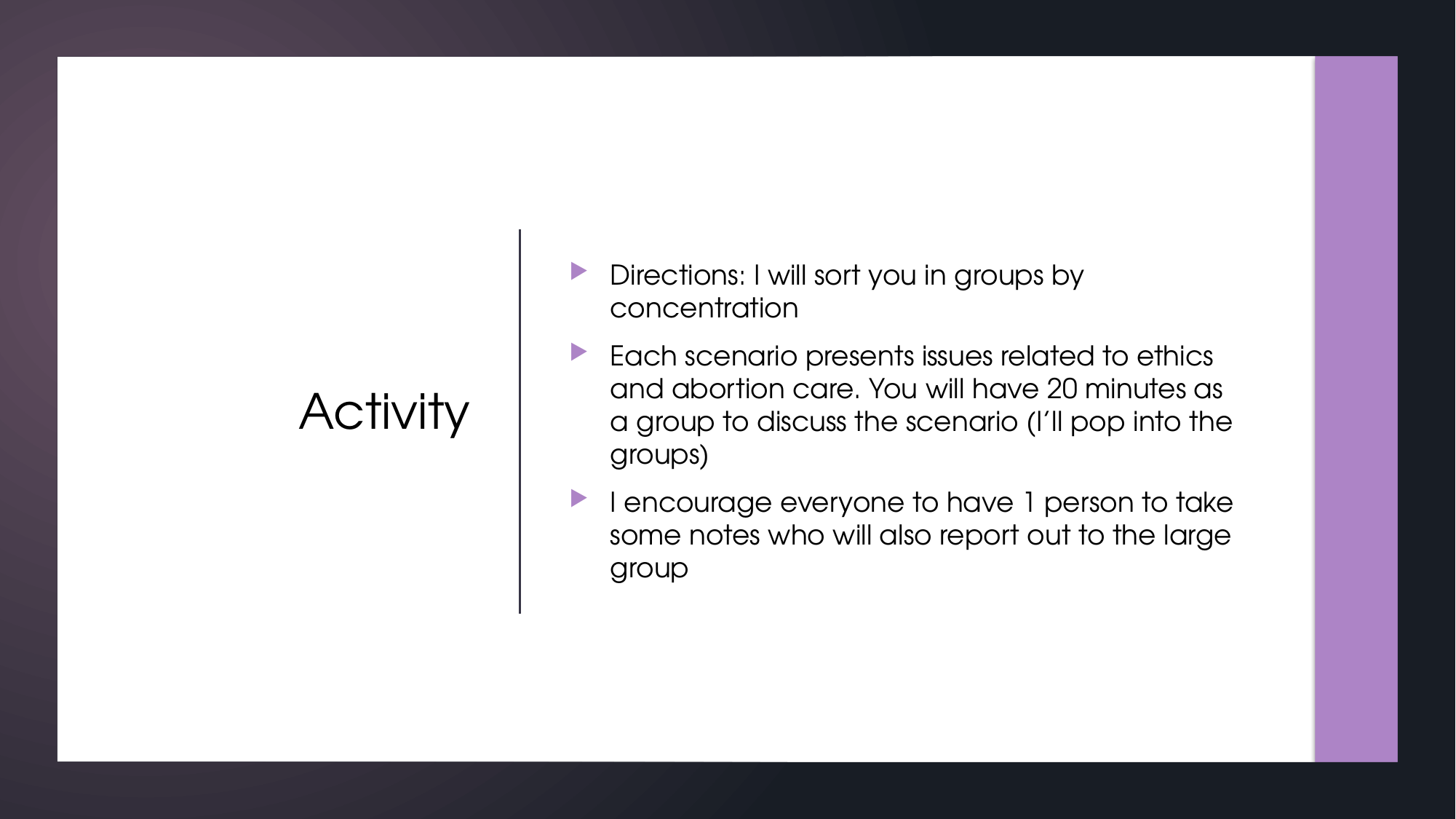

Directions: I will sort you in groups by concentration
Each scenario presents issues related to ethics and abortion care. You will have 20 minutes as a group to discuss the scenario (I’ll pop into the groups)
I encourage everyone to have 1 person to take some notes who will also report out to the large group

# Activity